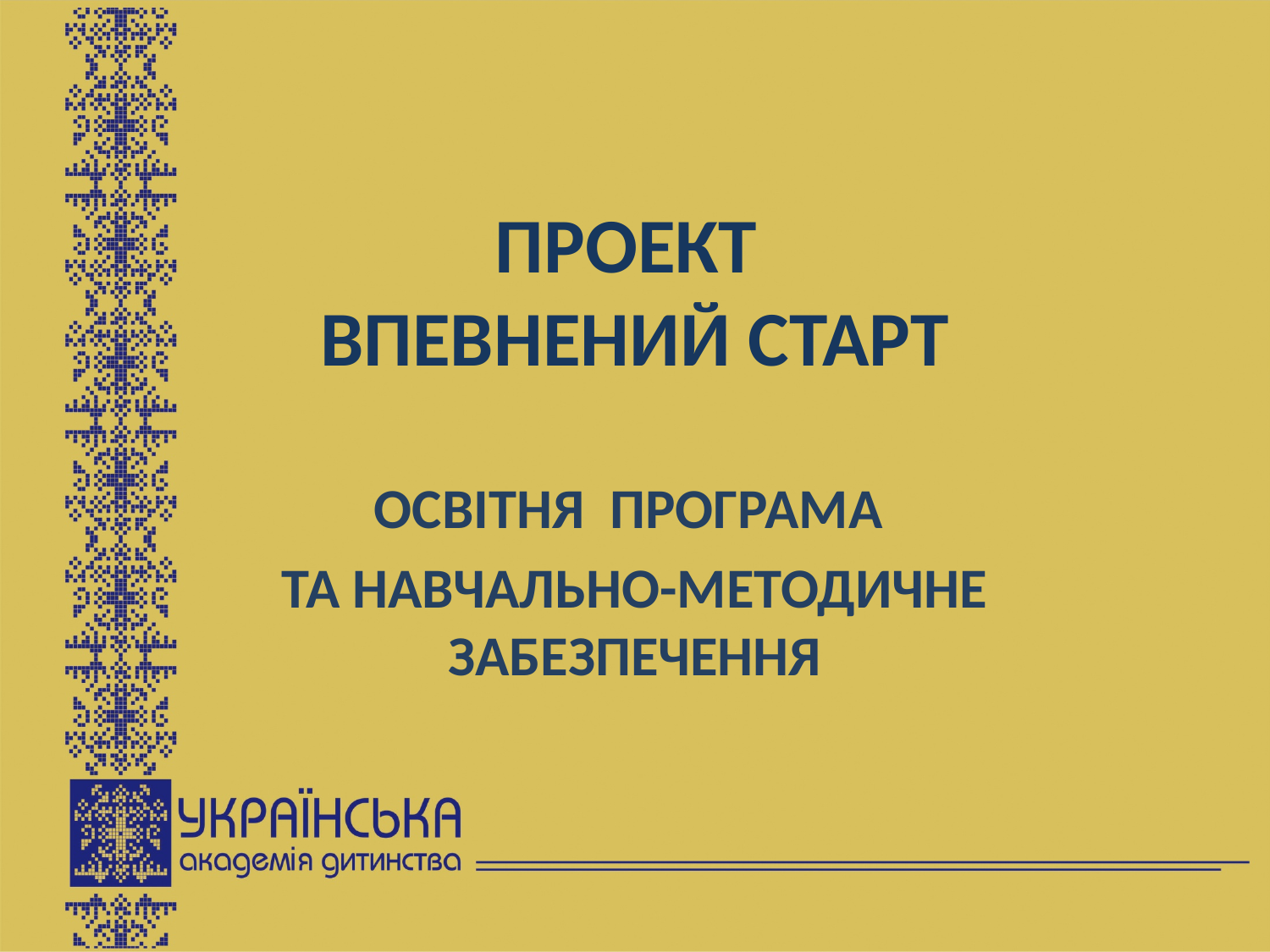

# ПРОЕКТ ВПЕВНЕНИЙ СТАРТ
ОСВІТНЯ  ПРОГРАМА
ТА НАВЧАЛЬНО-МЕТОДИЧНЕ ЗАБЕЗПЕЧЕННЯ